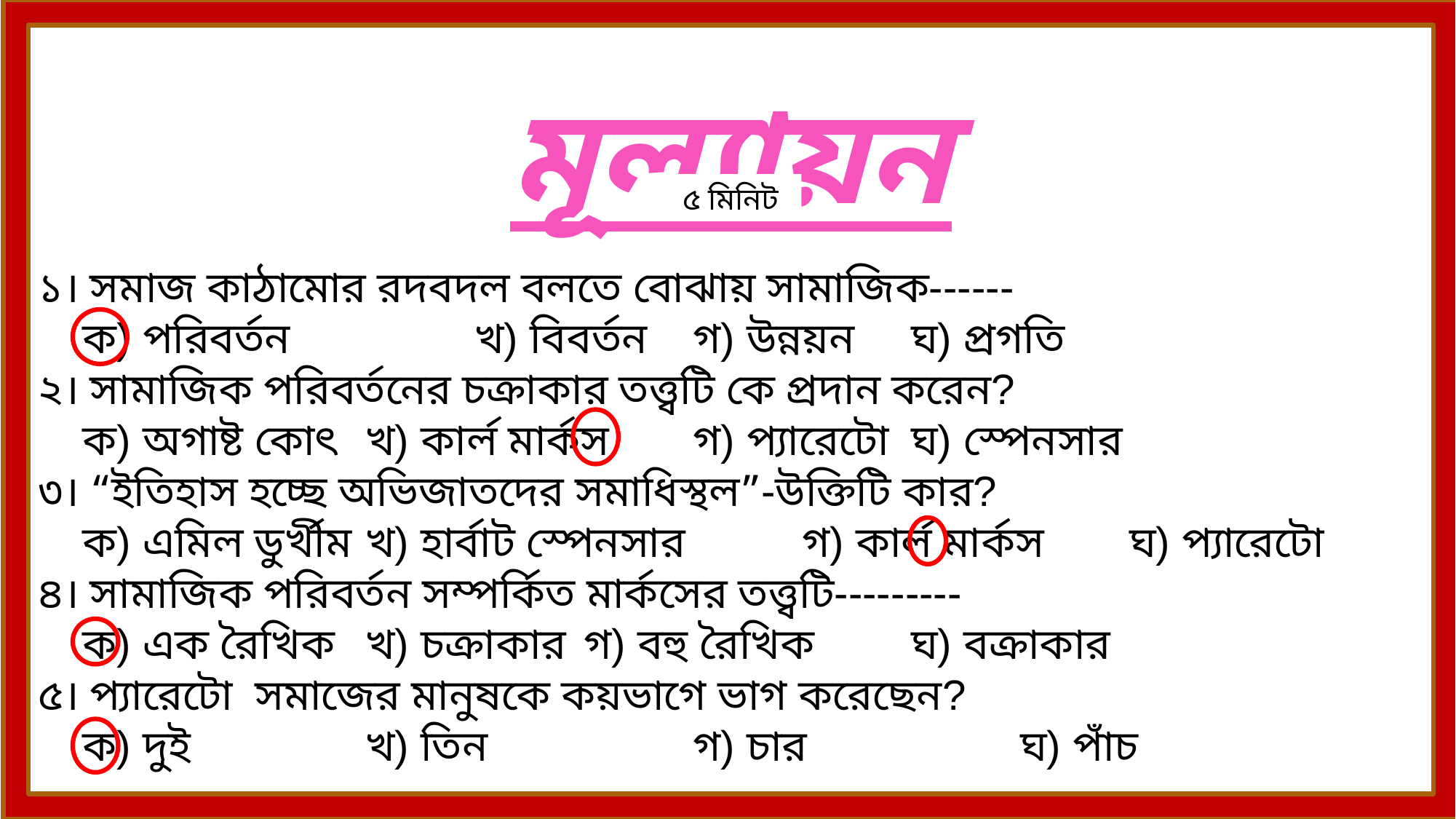

# মূল্যায়ন
৫ মিনিট
১। সমাজ কাঠামোর রদবদল বলতে বোঝায় সামাজিক------
    ক) পরিবর্তন		খ) বিবর্তন 	গ) উন্নয়ন 	ঘ) প্রগতি
২। সামাজিক পরিবর্তনের চক্রাকার তত্ত্বটি কে প্রদান করেন?
    ক) অগাষ্ট কোৎ	খ) কার্ল মার্কস 	গ) প্যারেটো 	ঘ) স্পেনসার
৩। “ইতিহাস হচ্ছে অভিজাতদের সমাধিস্থল”-উক্তিটি কার?
    ক) এমিল ডুর্খীম 	খ) হার্বাট স্পেনসার 	গ) কার্ল মার্কস 	ঘ) প্যারেটো
৪। সামাজিক পরিবর্তন সম্পর্কিত মার্কসের তত্ত্বটি---------
    ক) এক রৈখিক 	খ) চক্রাকার 	গ) বহু রৈখিক 	ঘ) বক্রাকার
৫। প্যারেটো  সমাজের মানুষকে কয়ভাগে ভাগ করেছেন?
    ক) দুই 		খ) তিন 		গ) চার 		ঘ) পাঁচ